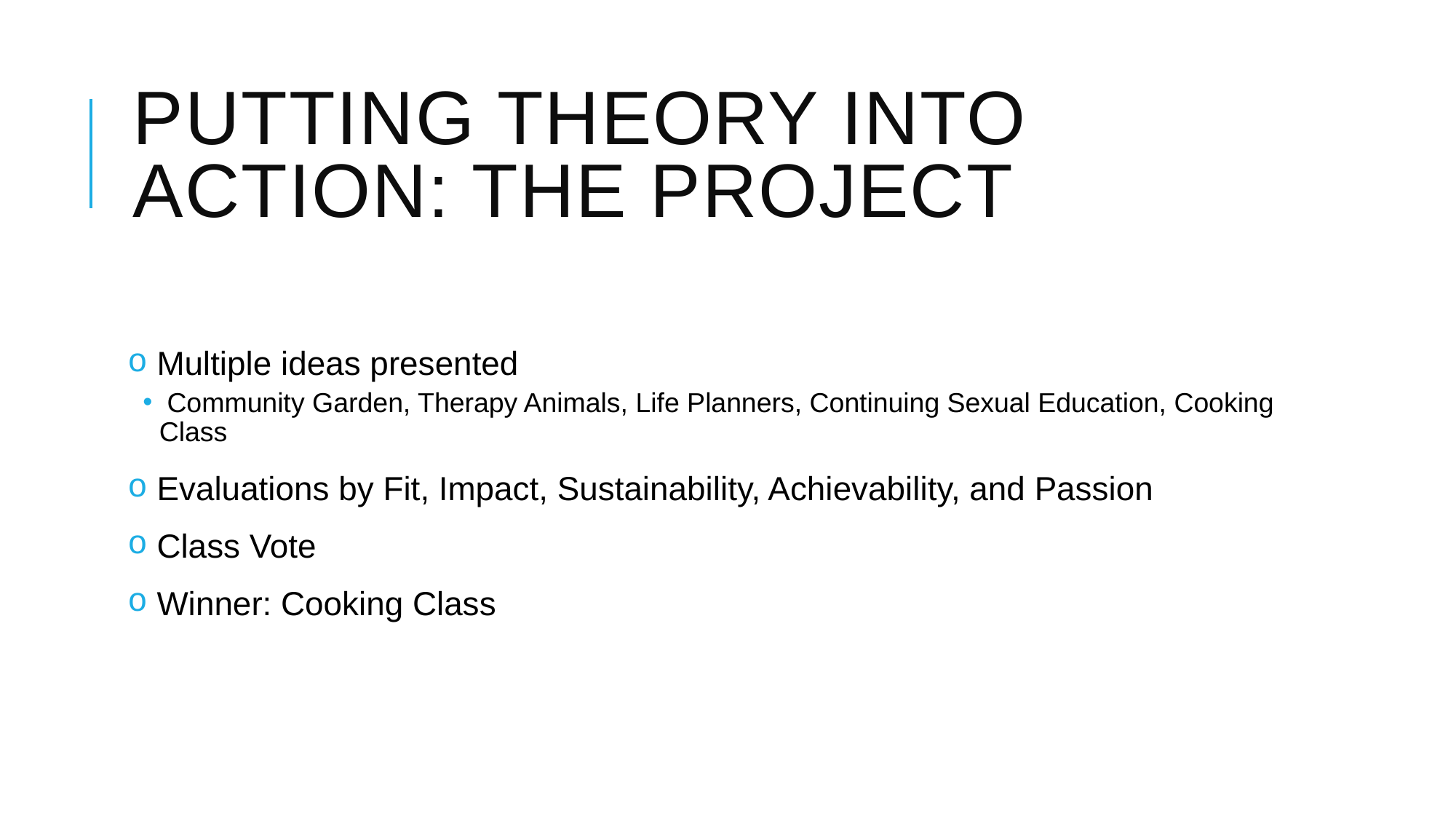

# Putting theory into action: the project
 Multiple ideas presented
 Community Garden, Therapy Animals, Life Planners, Continuing Sexual Education, Cooking Class
 Evaluations by Fit, Impact, Sustainability, Achievability, and Passion
 Class Vote
 Winner: Cooking Class